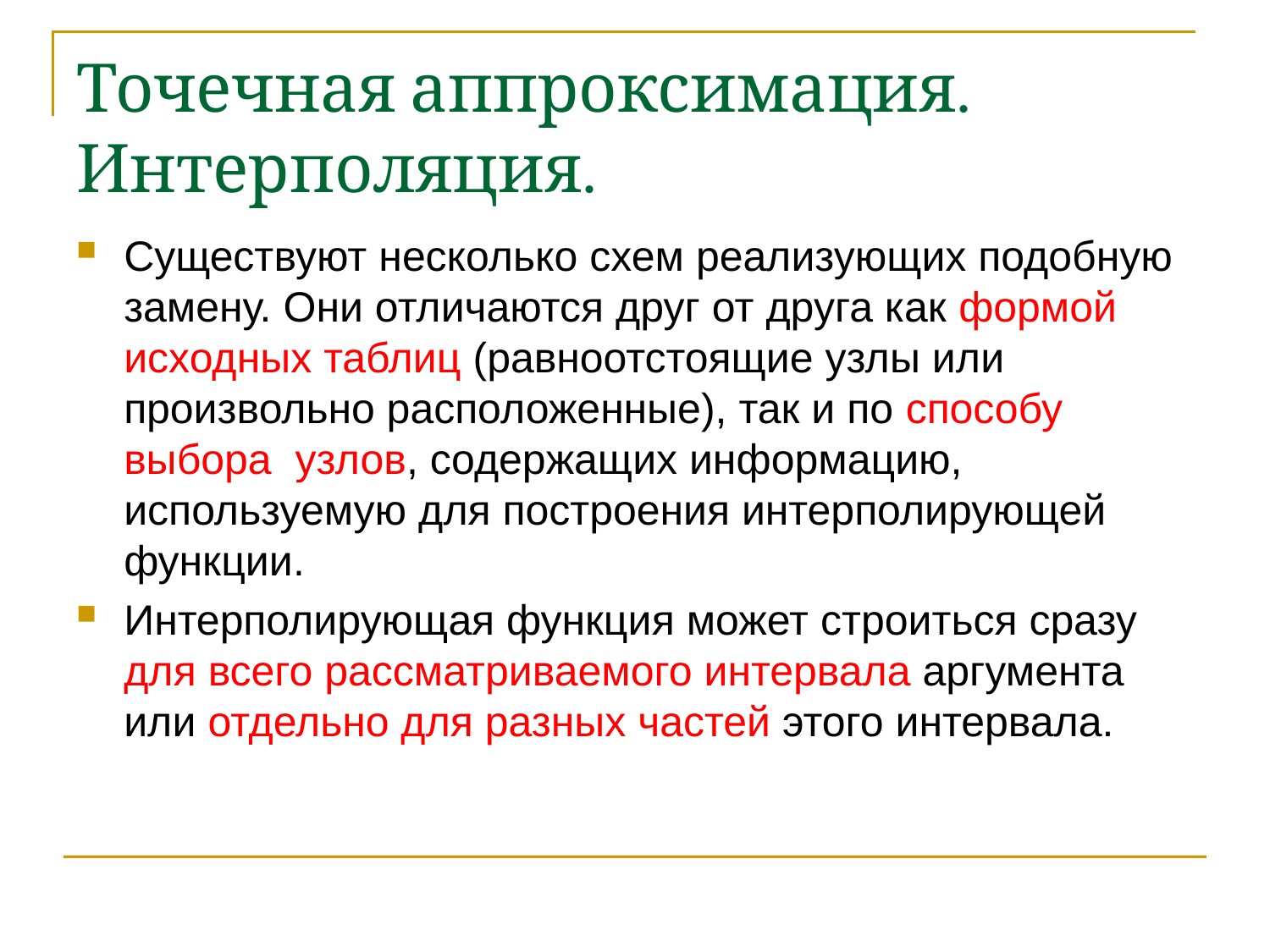

# Точечная аппроксимация. Интерполяция.
Существуют несколько схем реализующих подобную замену. Они отличаются друг от друга как формой исходных таблиц (равноотстоящие узлы или произвольно расположенные), так и по способу выбора  узлов, содержащих информацию, используемую для построения интерполирующей функции.
Интерполирующая функция может строиться сразу для всего рассматриваемого интервала аргумента или отдельно для разных частей этого интервала.